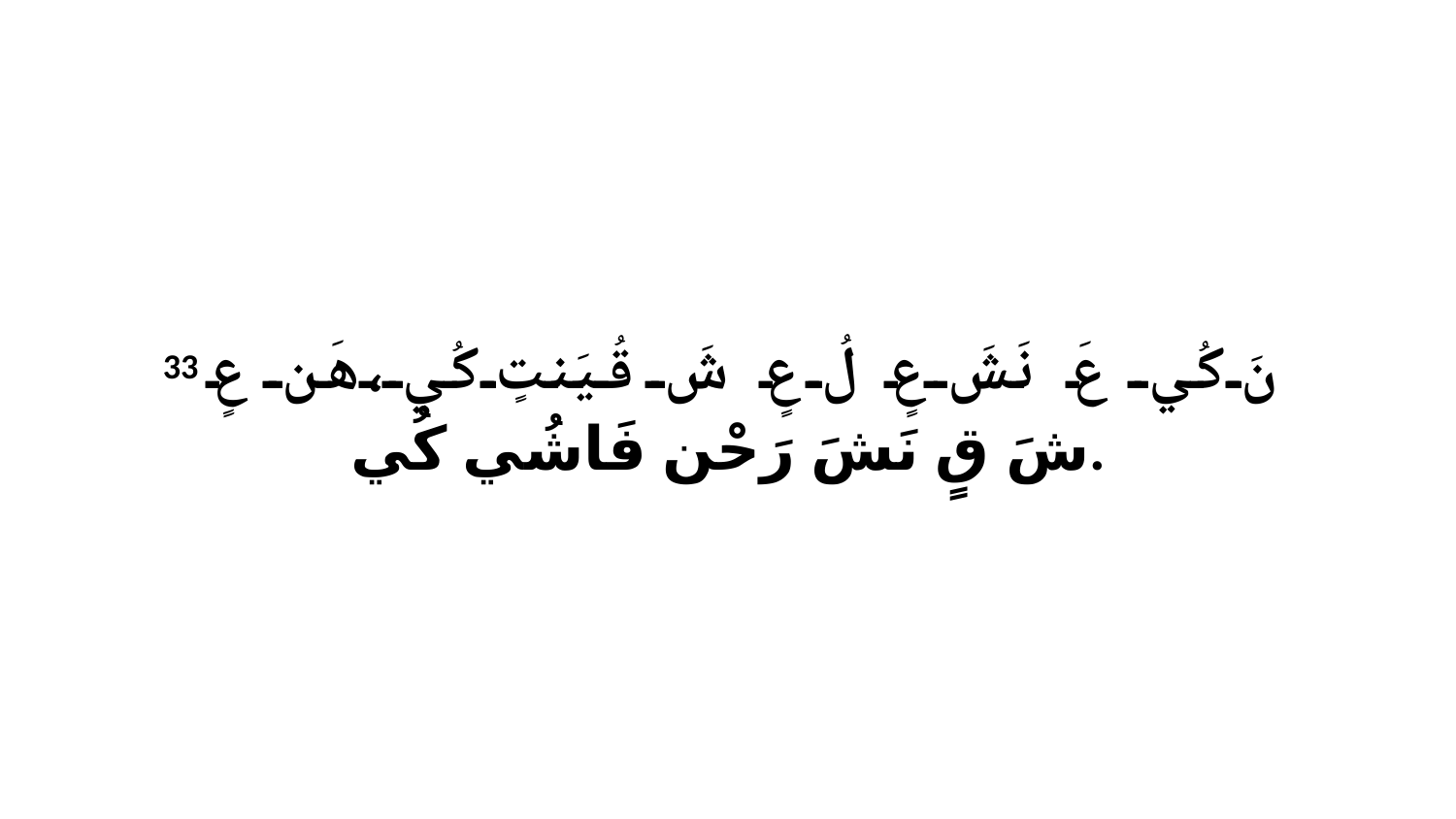

33 نَ كُي عَ نَشَ عٍ لُ عٍ شَ قُيَنتٍ كُي،هَن عٍ شَ قٍ نَشَ رَحْن فَاشُي كُي.